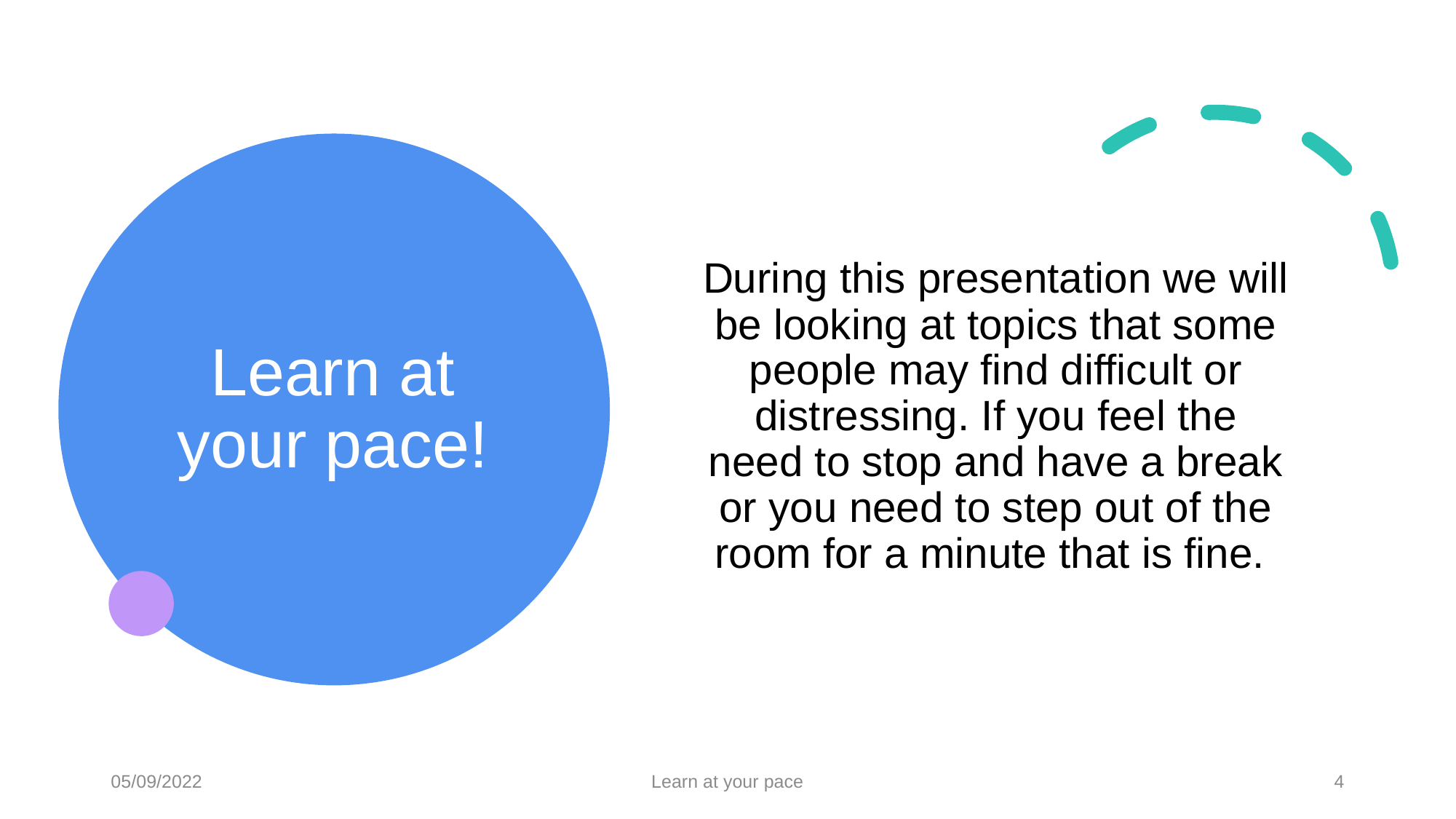

# Learn at your pace!
During this presentation we will be looking at topics that some people may find difficult or distressing. If you feel the need to stop and have a break or you need to step out of the room for a minute that is fine.
05/09/2022
Learn at your pace
4